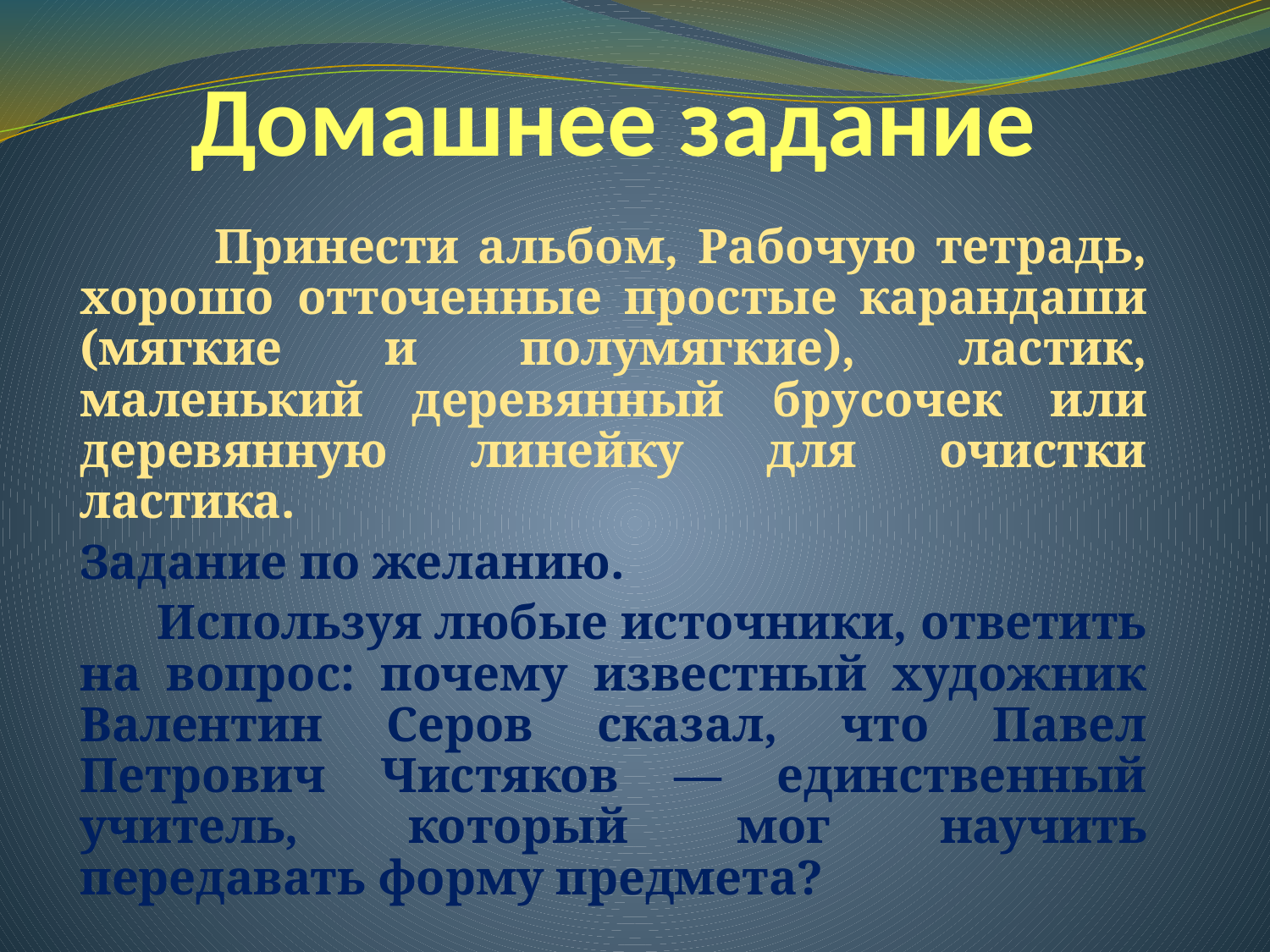

# Домашнее задание
       Принести альбом, Рабочую тетрадь, хорошо отточенные простые карандаши (мягкие и полумягкие), ластик, маленький деревянный брусочек или деревянную линейку для очистки ластика.
Задание по желанию.
      Используя любые источники, ответить на вопрос: почему известный художник Валентин Серов сказал, что Павел Петрович Чистяков — единственный учитель, который мог научить передавать форму предмета?